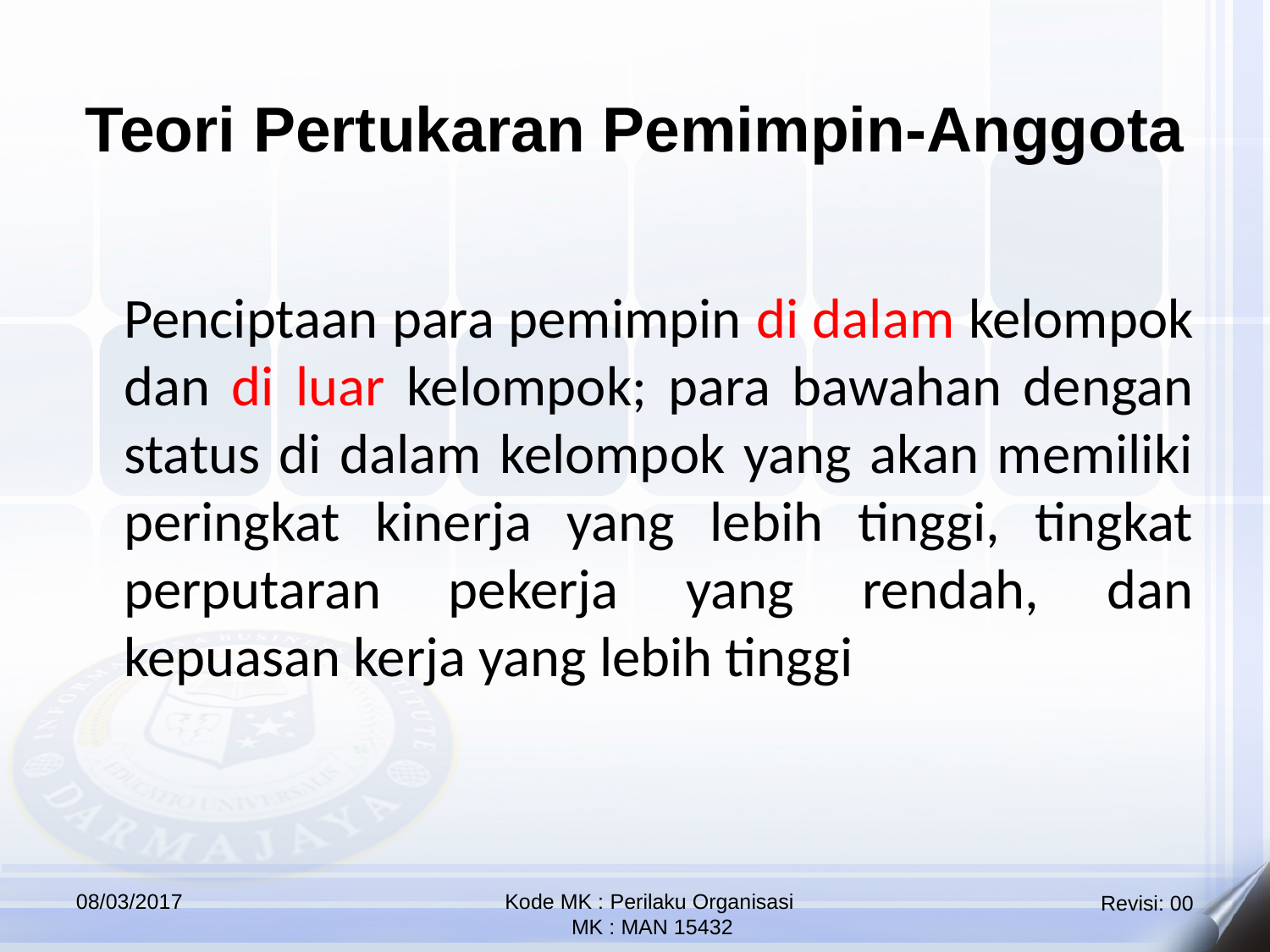

Teori Pertukaran Pemimpin-Anggota
	Penciptaan para pemimpin di dalam kelompok dan di luar kelompok; para bawahan dengan status di dalam kelompok yang akan memiliki peringkat kinerja yang lebih tinggi, tingkat perputaran pekerja yang rendah, dan kepuasan kerja yang lebih tinggi
08/03/2017
Kode MK : Perilaku Organisasi
 MK : MAN 15432